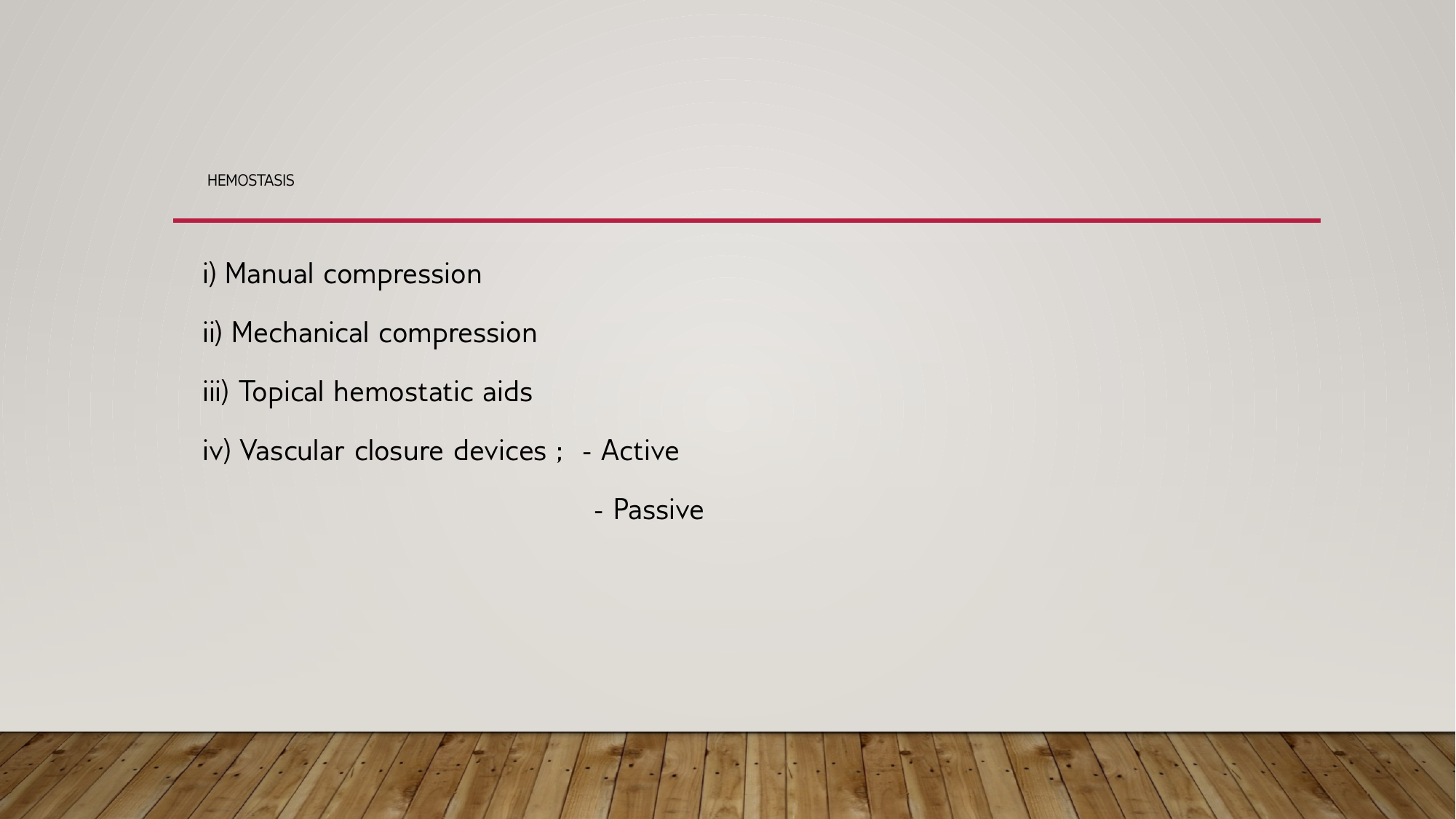

# Hemostasis
  i) Manual compression
  ii) Mechanical compression
  iii) Topical hemostatic aids
  iv) Vascular closure devices ;  - Active
                                             - Passive